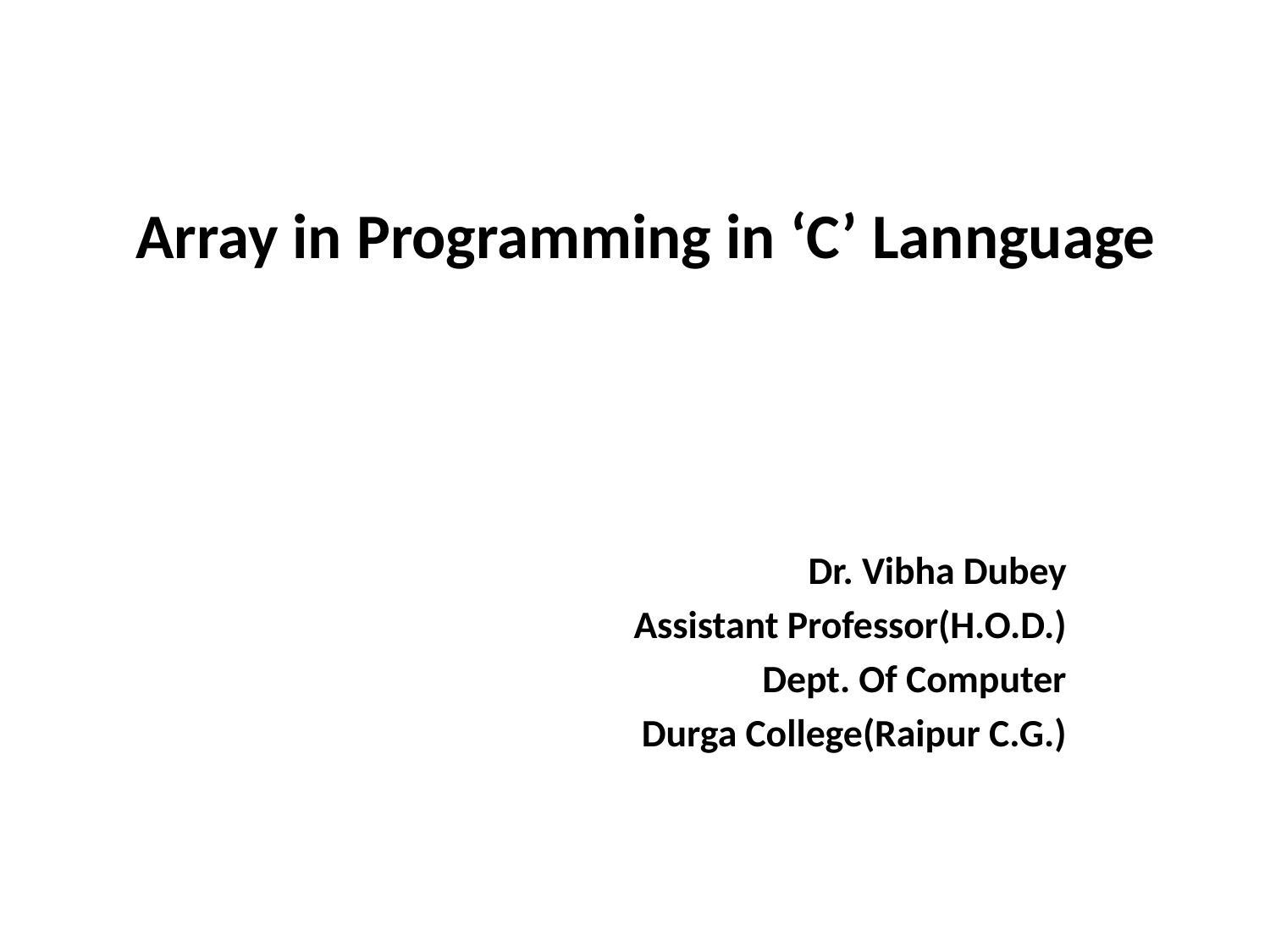

# Array in Programming in ‘C’ Lannguage
Dr. Vibha Dubey
Assistant Professor(H.O.D.)
Dept. Of Computer
 Durga College(Raipur C.G.)